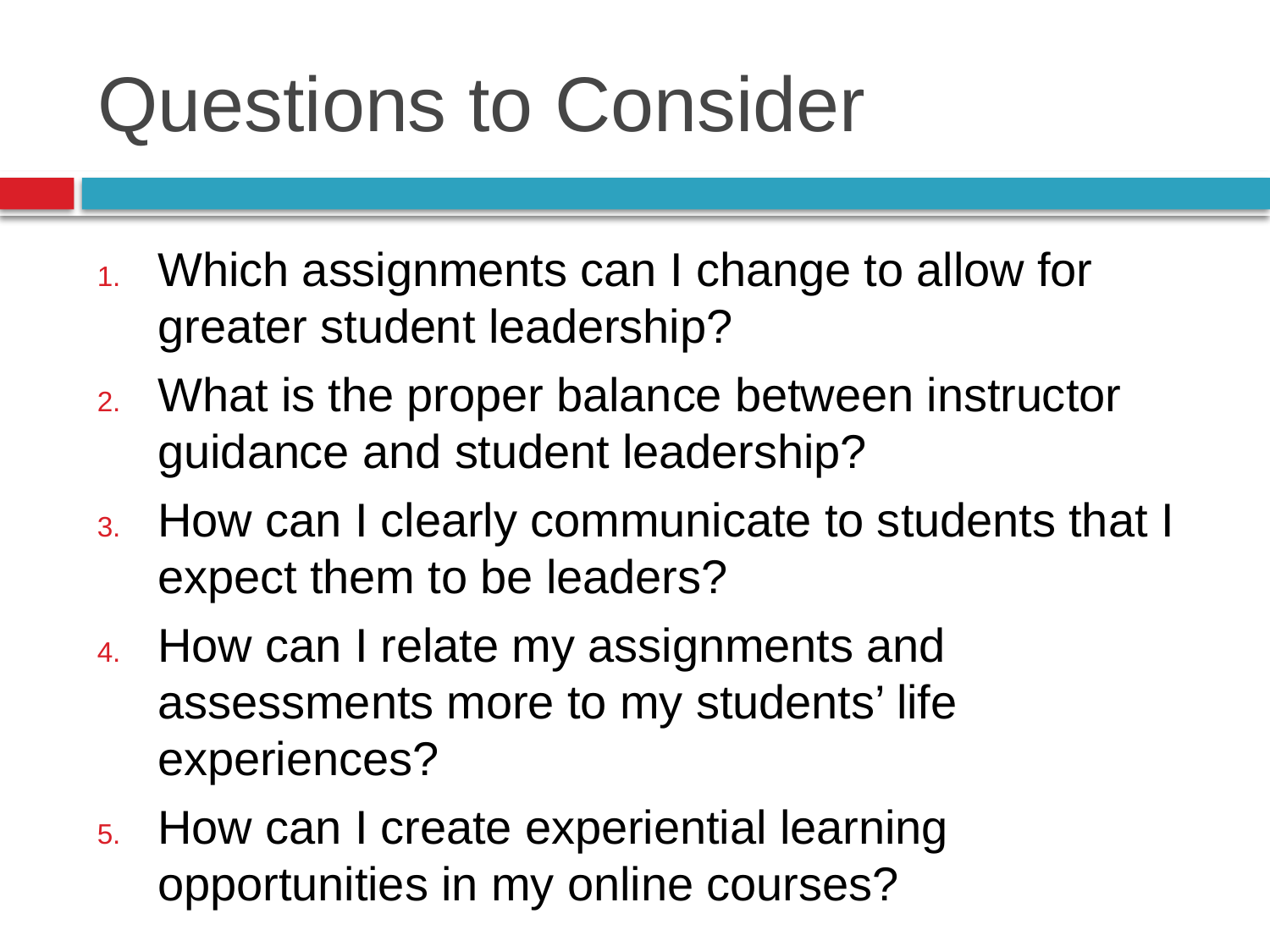

# Questions to Consider
Which assignments can I change to allow for greater student leadership?
What is the proper balance between instructor guidance and student leadership?
How can I clearly communicate to students that I expect them to be leaders?
How can I relate my assignments and assessments more to my students’ life experiences?
How can I create experiential learning opportunities in my online courses?